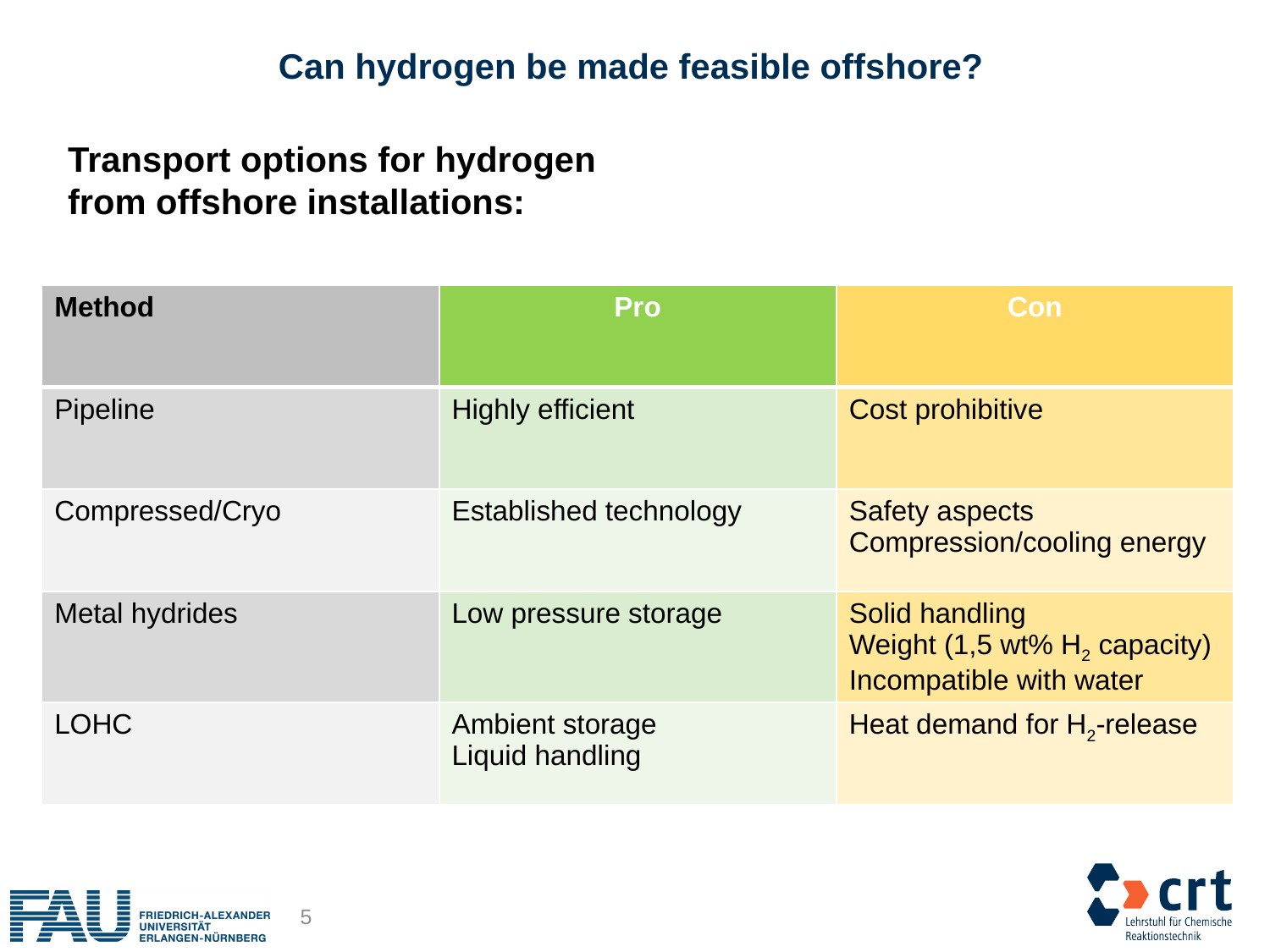

# Can hydrogen be made feasible offshore?
Transport options for hydrogen
from offshore installations:
| Method | Pro | Con |
| --- | --- | --- |
| Pipeline | Highly efficient | Cost prohibitive |
| Compressed/Cryo | Established technology | Safety aspects Compression/cooling energy |
| Metal hydrides | Low pressure storage | Solid handling Weight (1,5 wt% H2 capacity) Incompatible with water |
| LOHC | Ambient storage Liquid handling | Heat demand for H2-release |